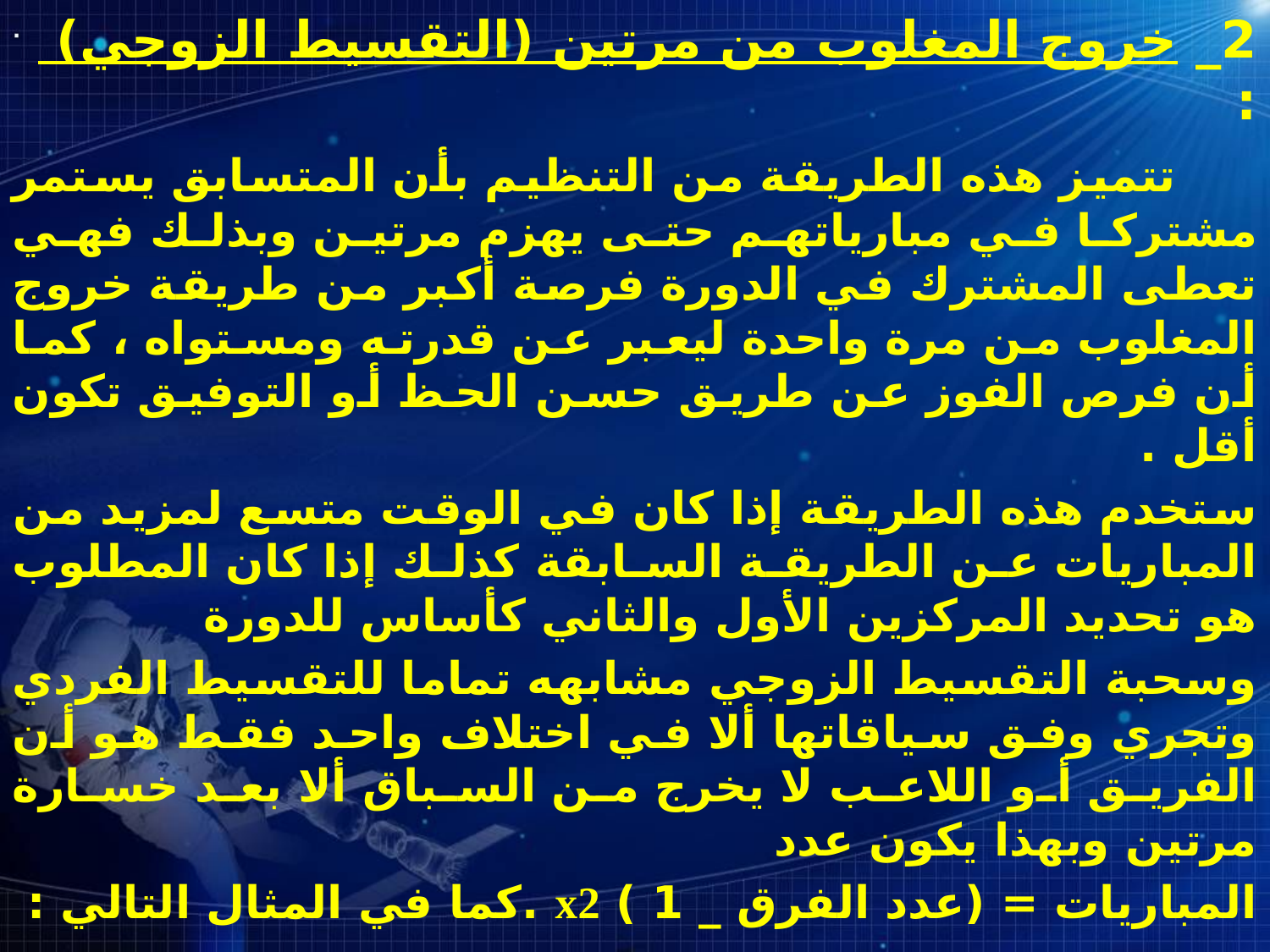

2_ خروج المغلوب من مرتين (التقسيط الزوجي)   :
     تتميز هذه الطريقة من التنظيم بأن المتسابق يستمر مشتركا في مبارياتهم حتى يهزم مرتين وبذلك فهي تعطى المشترك في الدورة فرصة أكبر من طريقة خروج المغلوب من مرة واحدة ليعبر عن قدرته ومستواه ، كما أن فرص الفوز عن طريق حسن الحظ أو التوفيق تكون أقل .
ستخدم هذه الطريقة إذا كان في الوقت متسع لمزيد من المباريات عن الطريقة السابقة كذلك إذا كان المطلوب هو تحديد المركزين الأول والثاني كأساس للدورة
وسحبة التقسيط الزوجي مشابهه تماما للتقسيط الفردي وتجري وفق سياقاتها ألا في اختلاف واحد فقط هو أن الفريق أو اللاعب لا يخرج من السباق ألا بعد خسارة مرتين وبهذا يكون عدد
المباريات = (عدد الفرق _ 1 ) x2 .كما في المثال التالي :